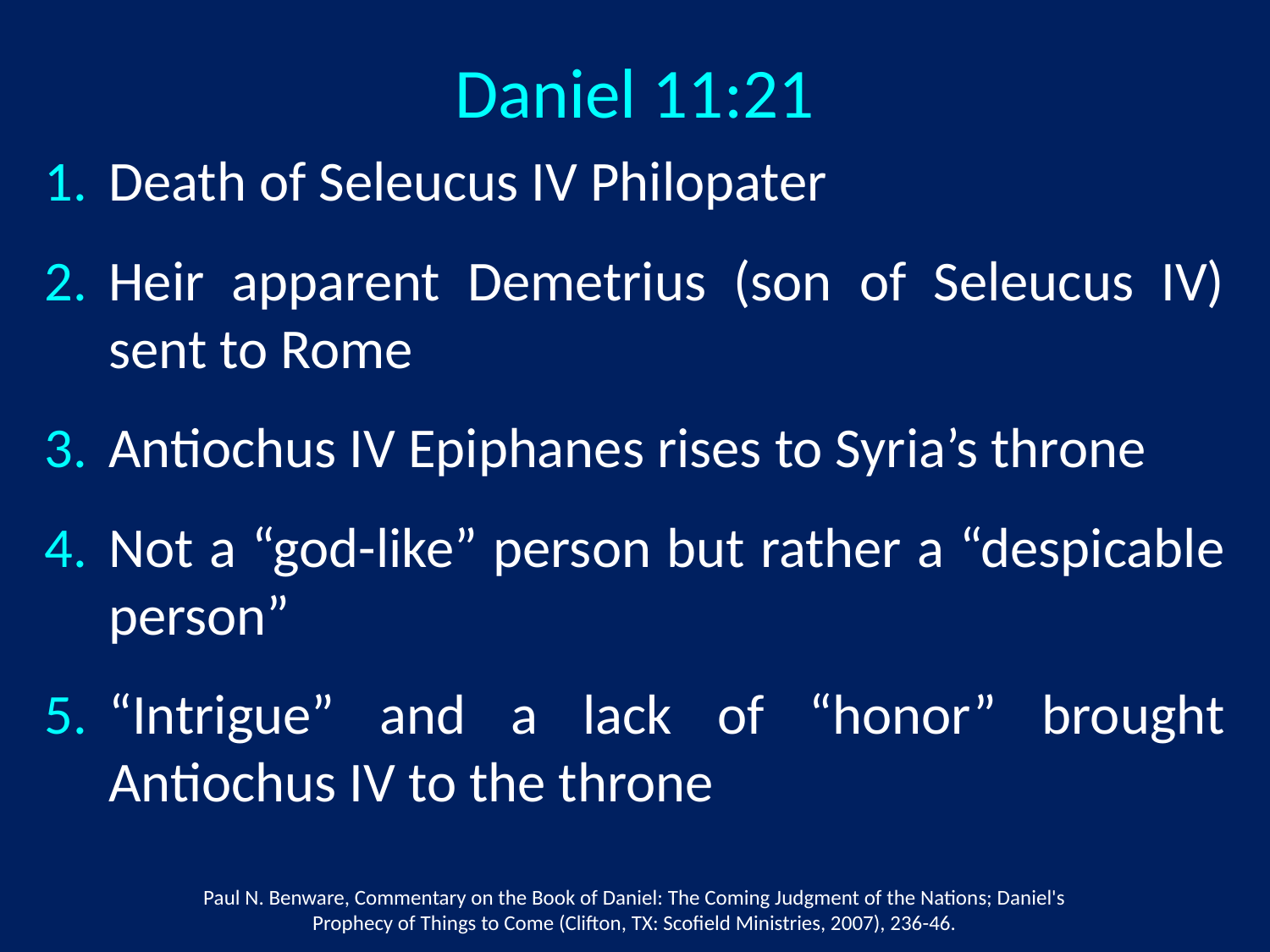

Daniel 11:21
Death of Seleucus IV Philopater
Heir apparent Demetrius (son of Seleucus IV) sent to Rome
Antiochus IV Epiphanes rises to Syria’s throne
Not a “god-like” person but rather a “despicable person”
“Intrigue” and a lack of “honor” brought Antiochus IV to the throne
Paul N. Benware, Commentary on the Book of Daniel: The Coming Judgment of the Nations; Daniel's Prophecy of Things to Come (Clifton, TX: Scofield Ministries, 2007), 236-46.